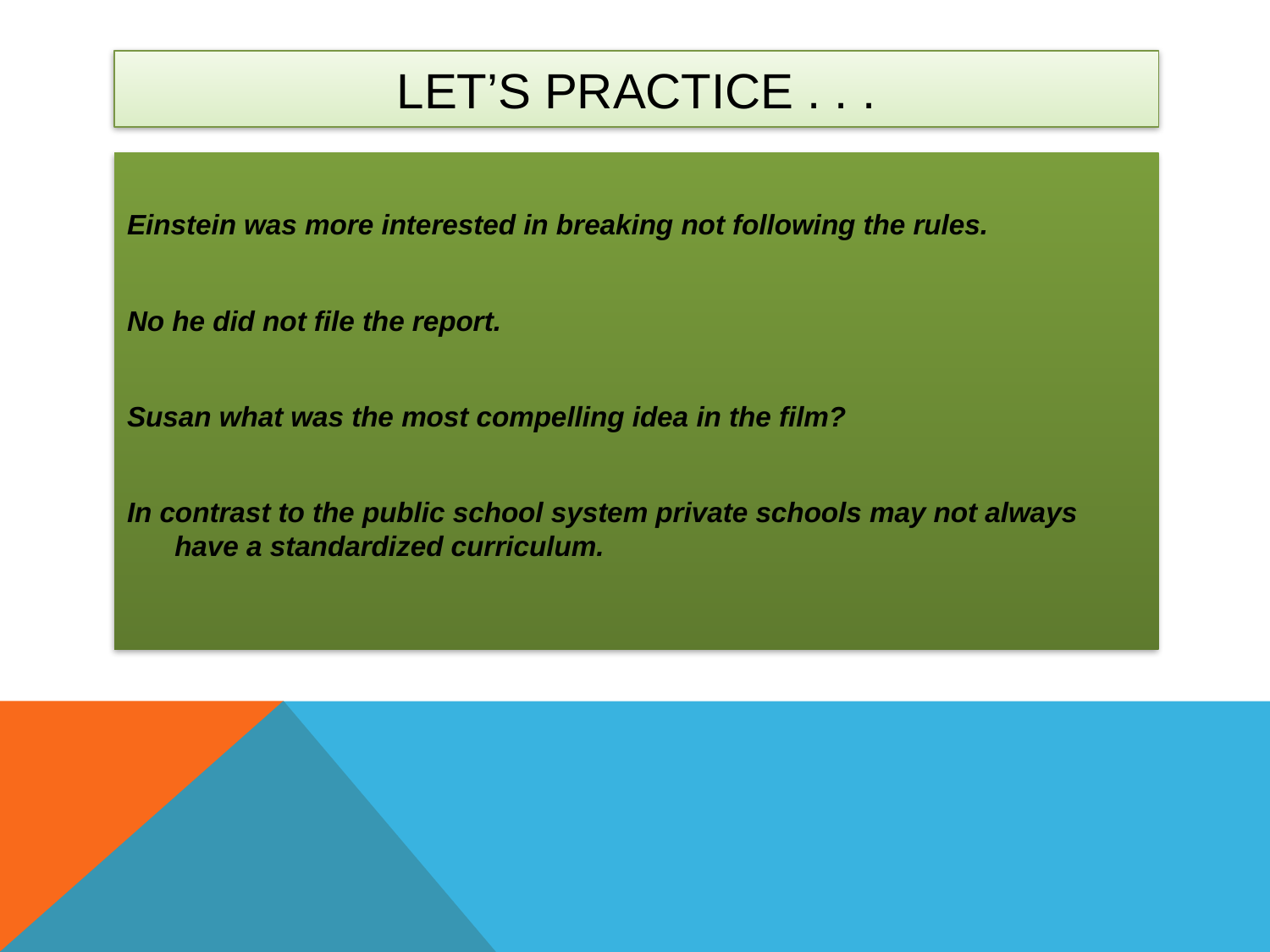

# let’s practice . . .

Einstein was more interested in breaking not following the rules.

No he did not file the report.

Susan what was the most compelling idea in the film?

In contrast to the public school system private schools may not always have a standardized curriculum.